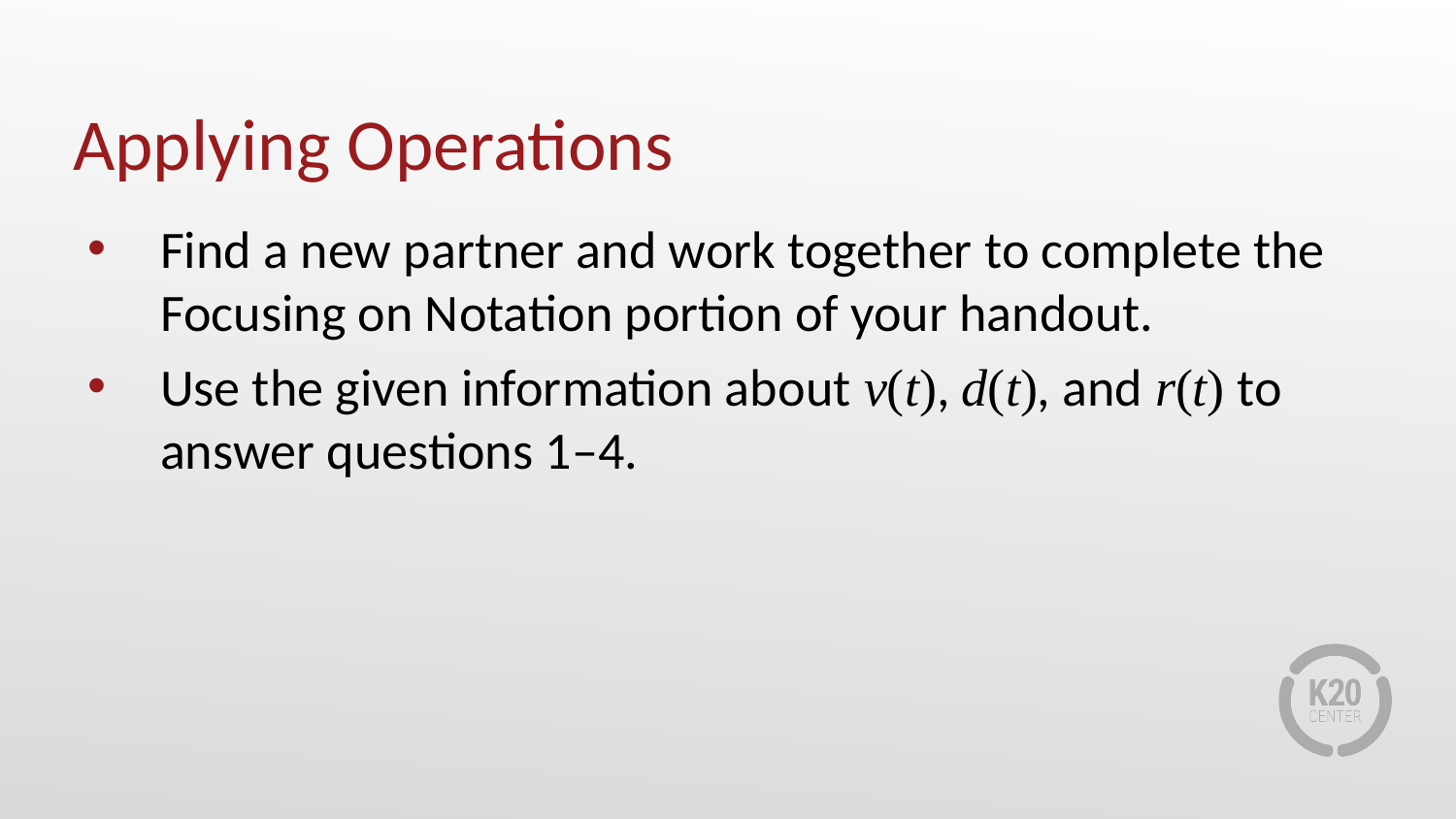

# Applying Operations
Find a new partner and work together to complete the Focusing on Notation portion of your handout.
Use the given information about v(t), d(t), and r(t) to answer questions 1–4.